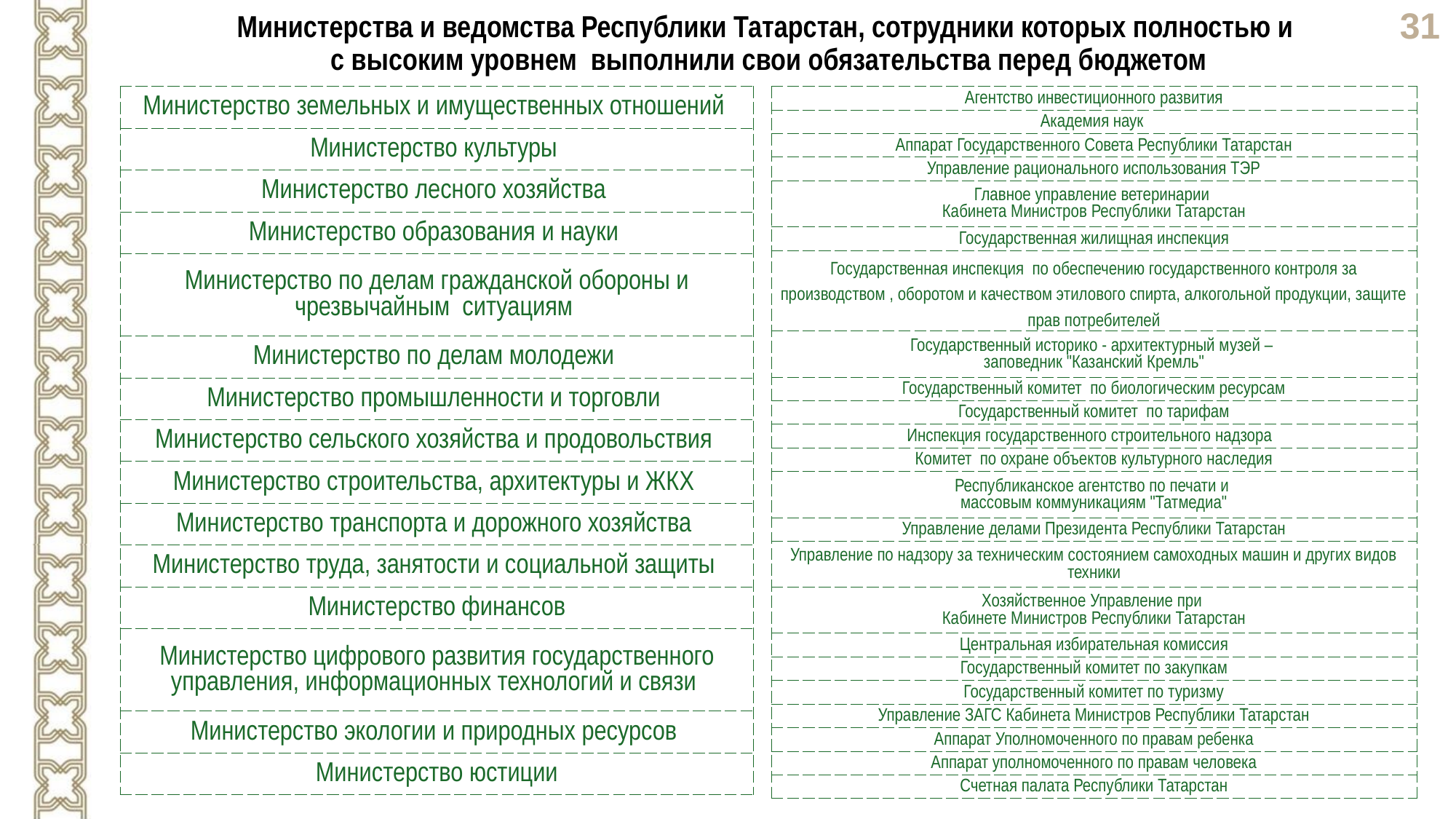

Министерства и ведомства Республики Татарстан, сотрудники которых полностью и
с высоким уровнем  выполнили свои обязательства перед бюджетом

| Агентство инвестиционного развития |
| --- |
| Академия наук |
| Аппарат Государственного Совета Республики Татарстан |
| Управление рационального использования ТЭР |
| Главное управление ветеринарии Кабинета Министров Республики Татарстан |
| Государственная жилищная инспекция |
| Государственная инспекция по обеспечению государственного контроля за производством , оборотом и качеством этилового спирта, алкогольной продукции, защите прав потребителей |
| Государственный историко - архитектурный музей – заповедник "Казанский Кремль" |
| Государственный комитет по биологическим ресурсам |
| Государственный комитет по тарифам |
| Инспекция государственного строительного надзора |
| Комитет по охране объектов культурного наследия |
| Республиканское агентство по печати и массовым коммуникациям "Татмедиа" |
| Управление делами Президента Республики Татарстан |
| Управление по надзору за техническим состоянием самоходных машин и других видов техники |
| Хозяйственное Управление при Кабинете Министров Республики Татарстан |
| Центральная избирательная комиссия |
| Государственный комитет по закупкам |
| Государственный комитет по туризму |
| Управление ЗАГС Кабинета Министров Республики Татарстан |
| Аппарат Уполномоченного по правам ребенка |
| Аппарат уполномоченного по правам человека |
| Счетная палата Республики Татарстан |
| Министерство земельных и имущественных отношений |
| --- |
| Министерство культуры |
| Министерство лесного хозяйства |
| Министерство образования и науки |
| Министерство по делам гражданской обороны и чрезвычайным ситуациям |
| Министерство по делам молодежи |
| Министерство промышленности и торговли |
| Министерство сельского хозяйства и продовольствия |
| Министерство строительства, архитектуры и ЖКХ |
| Министерство транспорта и дорожного хозяйства |
| Министерство труда, занятости и социальной защиты |
| Министерство финансов |
| Министерство цифрового развития государственного управления, информационных технологий и связи |
| Министерство экологии и природных ресурсов |
| Министерство юстиции |